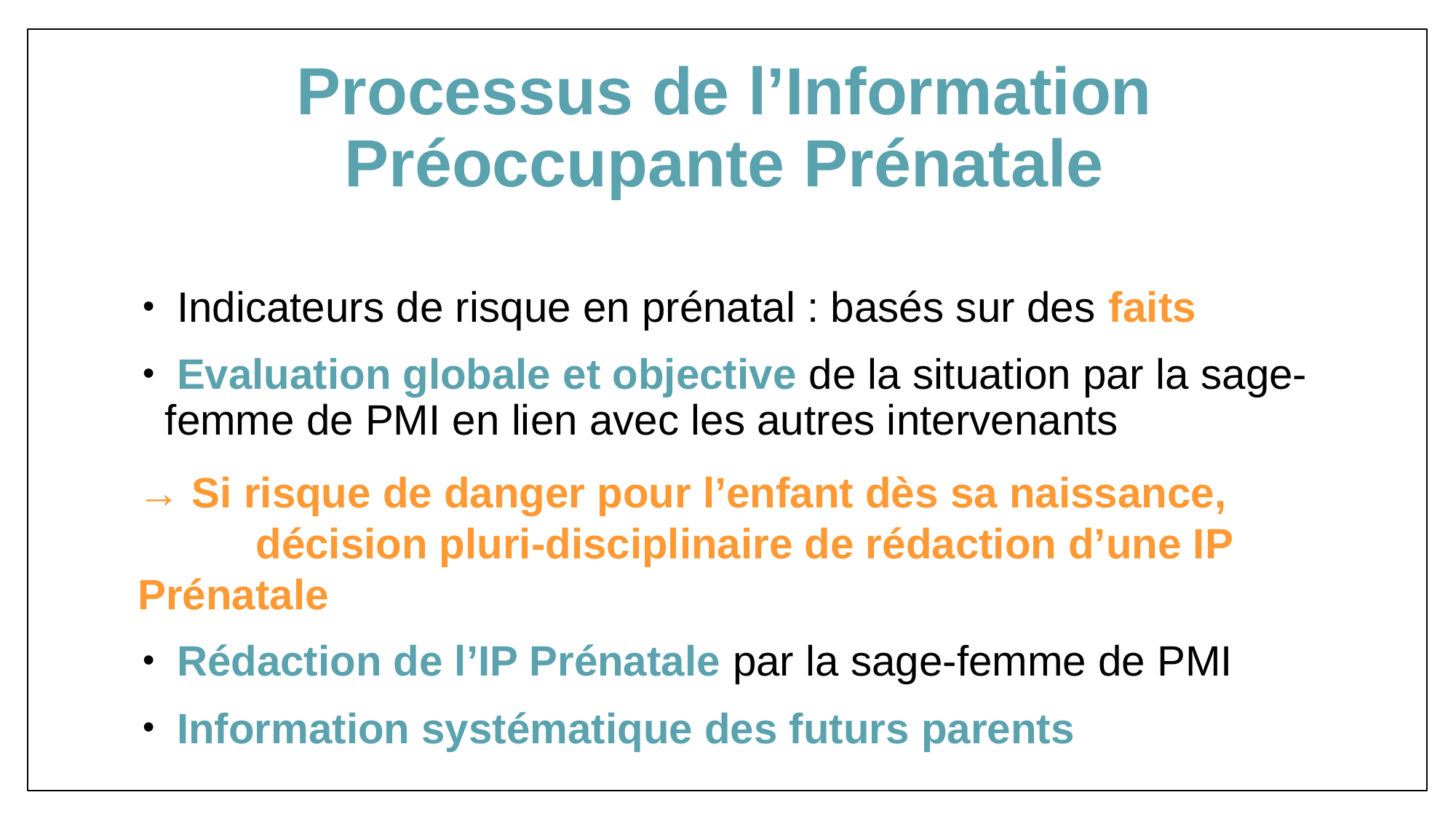

# Processus de l’Information Préoccupante Prénatale
 Indicateurs de risque en prénatal : basés sur des faits
 Evaluation globale et objective de la situation par la sage-femme de PMI en lien avec les autres intervenants
→ Si risque de danger pour l’enfant dès sa naissance,                     décision pluri-disciplinaire de rédaction d’une IP Prénatale
 Rédaction de l’IP Prénatale par la sage-femme de PMI
 Information systématique des futurs parents